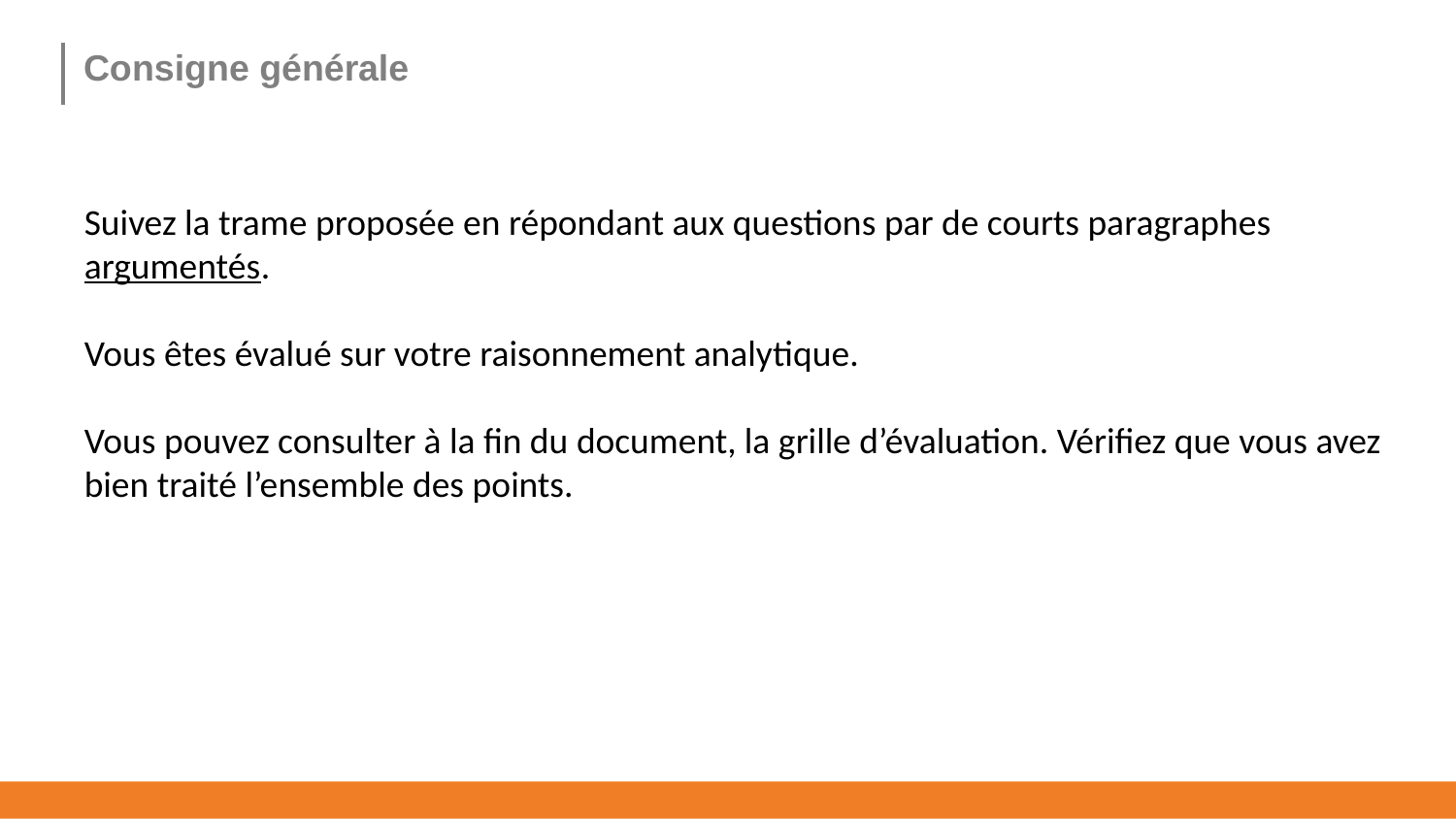

Consigne générale
Suivez la trame proposée en répondant aux questions par de courts paragraphes argumentés.

Vous êtes évalué sur votre raisonnement analytique.

Vous pouvez consulter à la fin du document, la grille d’évaluation. Vérifiez que vous avez bien traité l’ensemble des points.